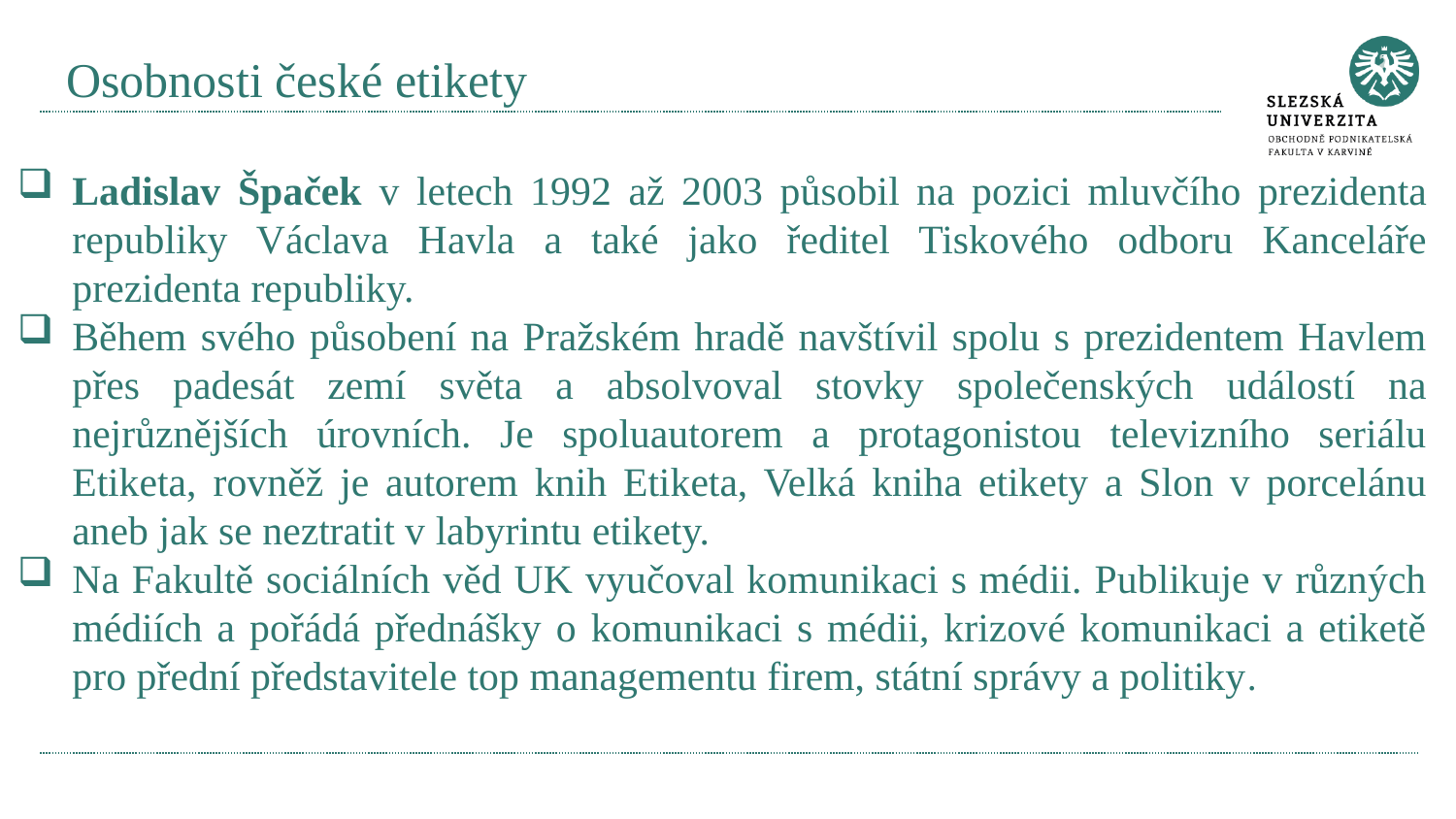

# Osobnosti české etikety
Ladislav Špaček v letech 1992 až 2003 působil na pozici mluvčího prezidenta republiky Václava Havla a také jako ředitel Tiskového odboru Kanceláře prezidenta republiky.
Během svého působení na Pražském hradě navštívil spolu s prezidentem Havlem přes padesát zemí světa a absolvoval stovky společenských událostí na nejrůznějších úrovních. Je spoluautorem a protagonistou televizního seriálu Etiketa, rovněž je autorem knih Etiketa, Velká kniha etikety a Slon v porcelánu aneb jak se neztratit v labyrintu etikety.
Na Fakultě sociálních věd UK vyučoval komunikaci s médii. Publikuje v různých médiích a pořádá přednášky o komunikaci s médii, krizové komunikaci a etiketě pro přední představitele top managementu firem, státní správy a politiky.